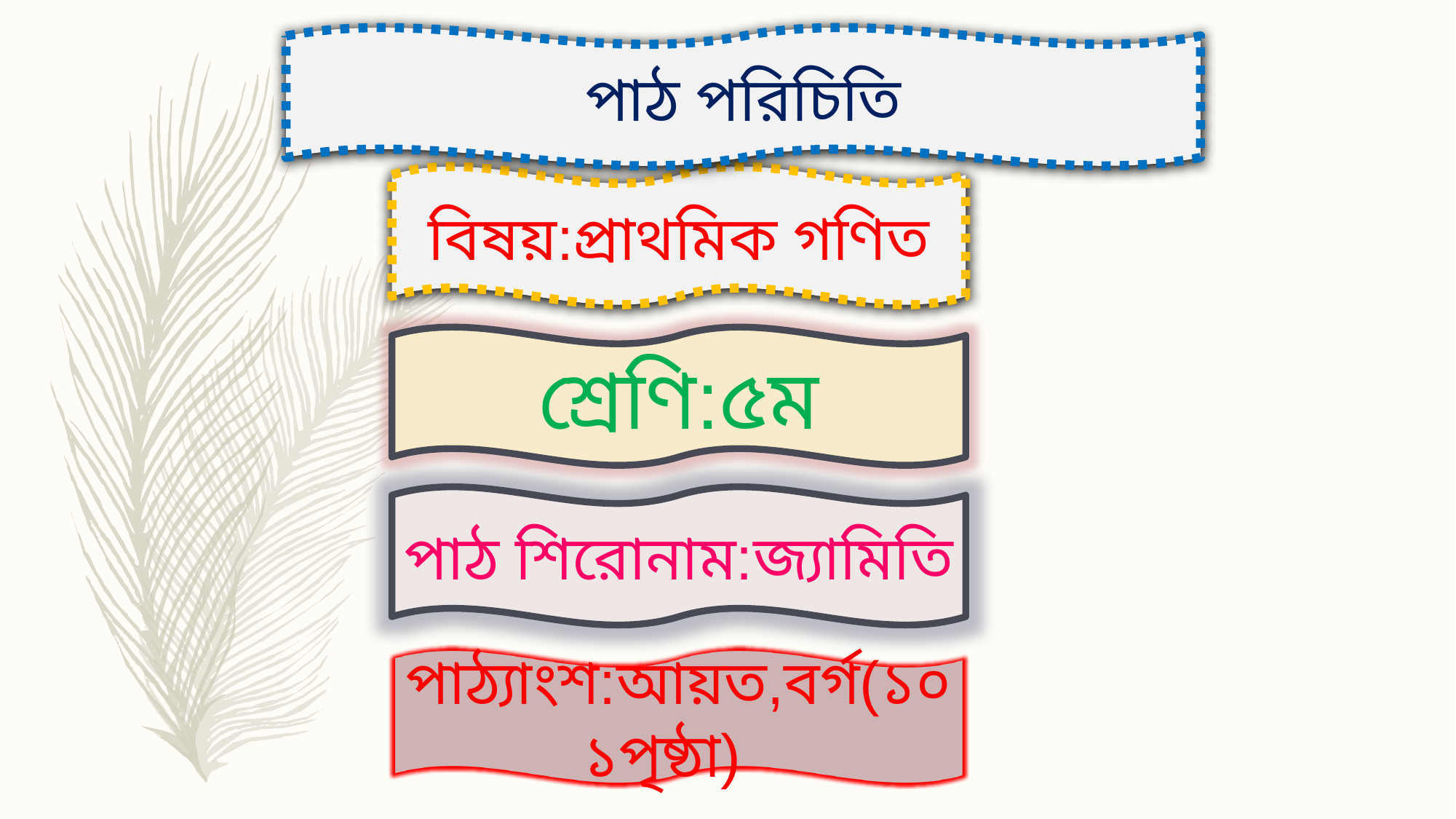

পাঠ পরিচিতি
বিষয়:প্রাথমিক গণিত
শ্রেণি:৫ম
পাঠ শিরোনাম:জ্যামিতি
পাঠ্যাংশ:আয়ত,বর্গ(১০১পৃষ্ঠা)